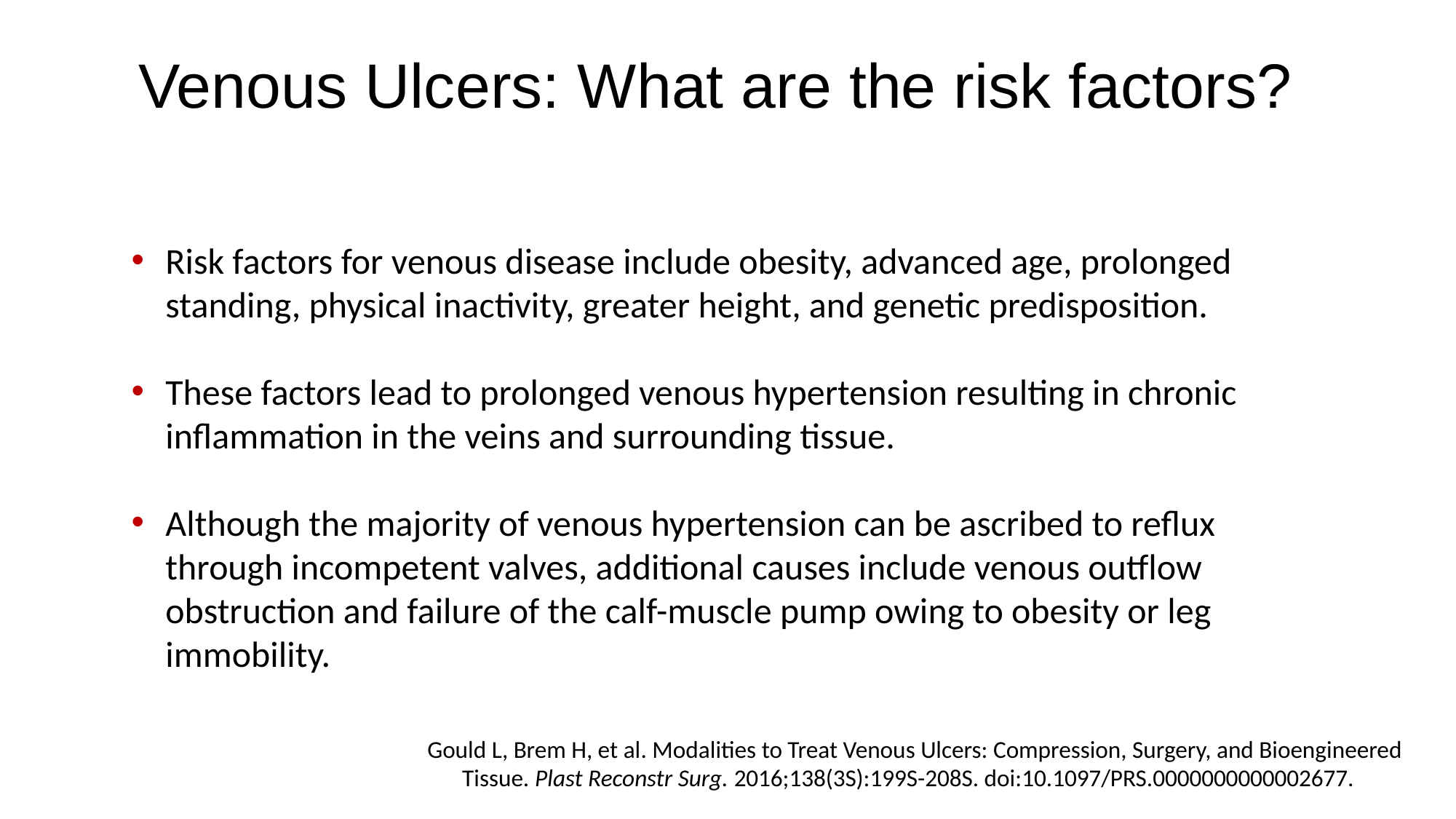

# Venous Ulcers: What are the risk factors?
Risk factors for venous disease include obesity, advanced age, prolonged standing, physical inactivity, greater height, and genetic predisposition.

These factors lead to prolonged venous hypertension resulting in chronic inflammation in the veins and surrounding tissue.

Although the majority of venous hypertension can be ascribed to reflux through incompetent valves, additional causes include venous outflow obstruction and failure of the calf-muscle pump owing to obesity or leg immobility.
Gould L, Brem H, et al. Modalities to Treat Venous Ulcers: Compression, Surgery, and Bioengineered Tissue. Plast Reconstr Surg. 2016;138(3S):199S-208S. doi:10.1097/PRS.0000000000002677.